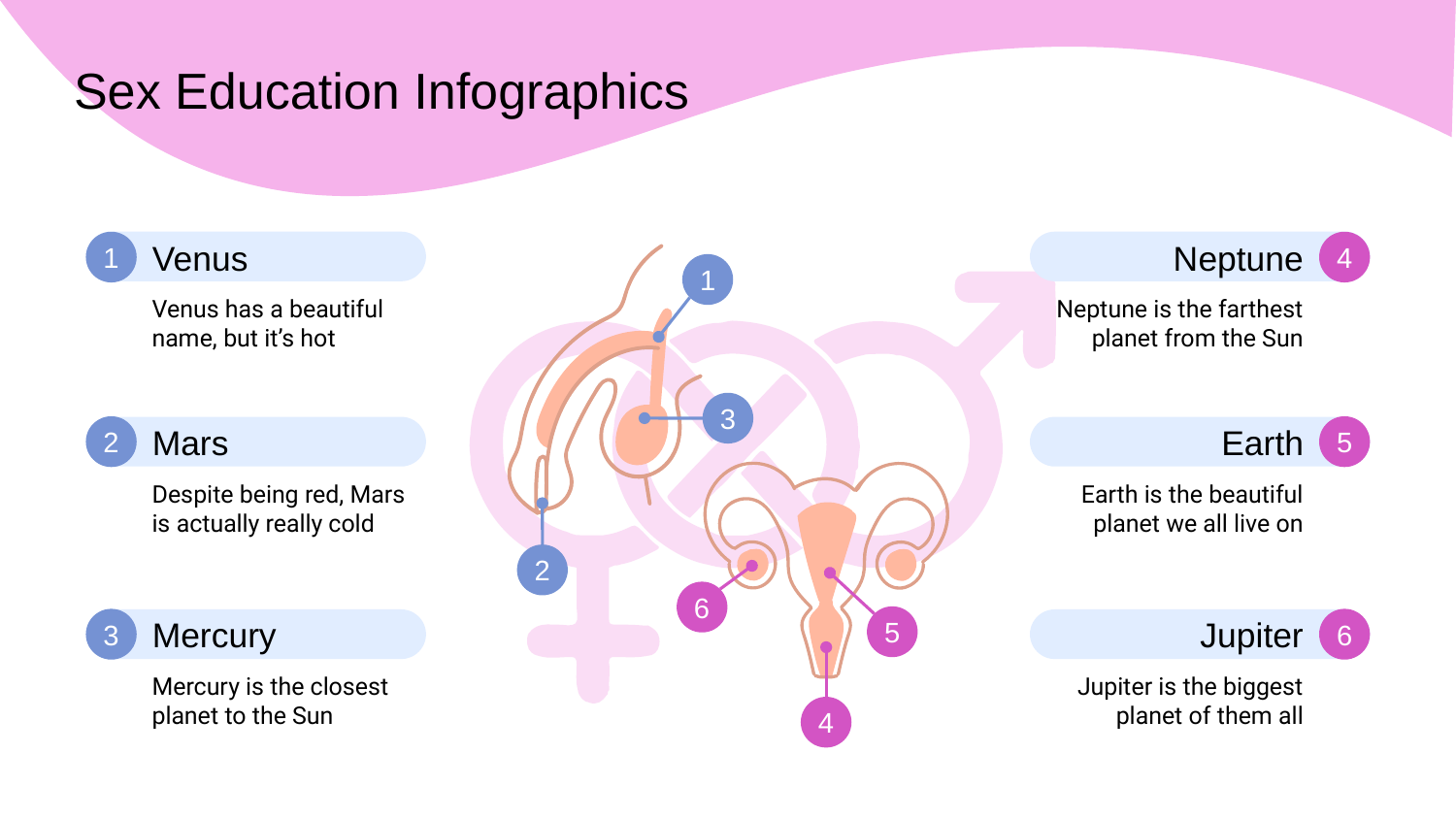

# Sex Education Infographics

1

4
Venus
Venus has a beautiful name, but it’s hot
Neptune
Neptune is the farthest planet from the Sun

1
3

2

5

Mars
Despite being red, Mars is actually really cold
Earth
Earth is the beautiful planet we all live on
2
6
5
3

6

Mercury
Mercury is the closest planet to the Sun
Jupiter
Jupiter is the biggest planet of them all
4